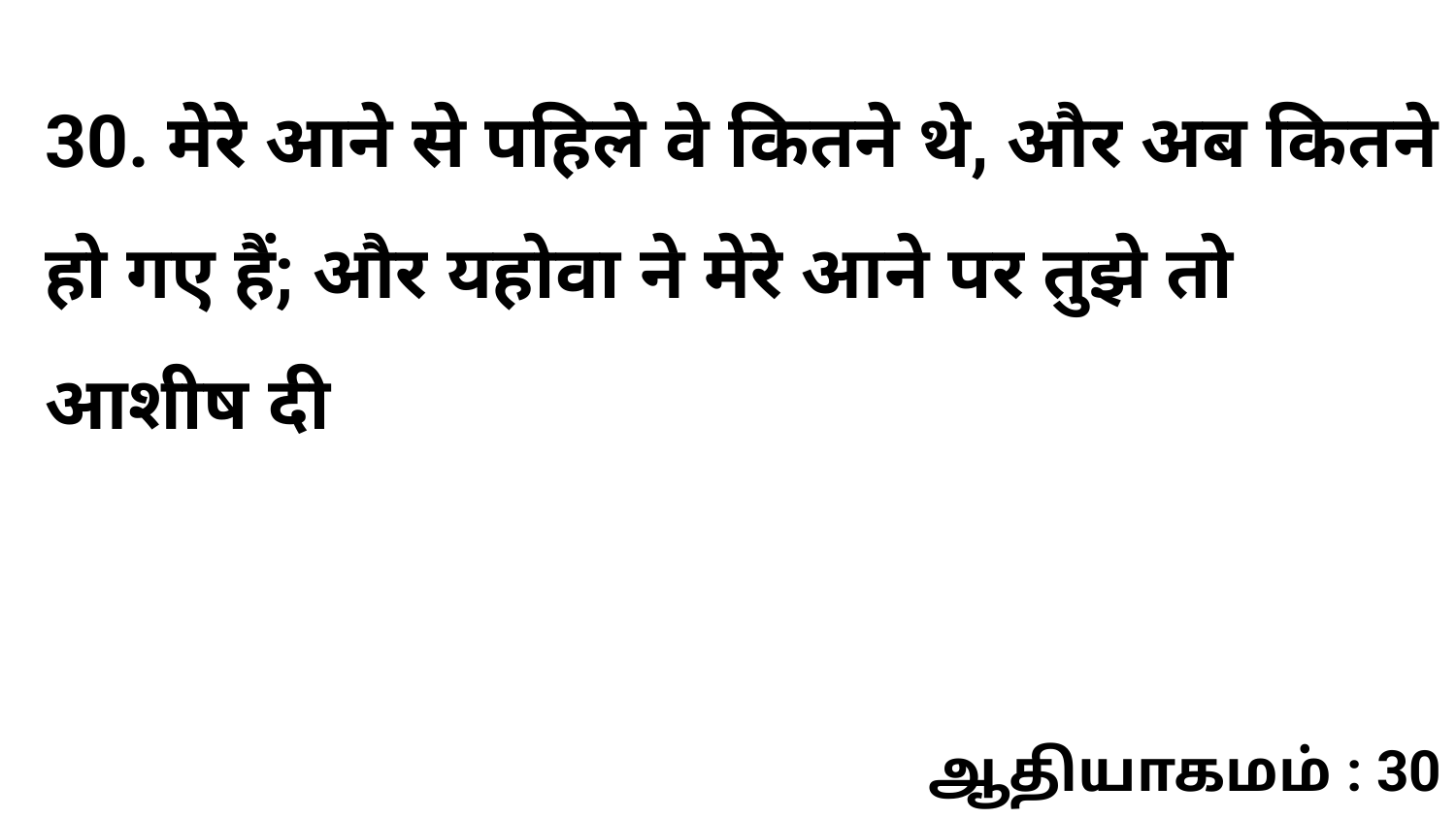

30. मेरे आने से पहिले वे कितने थे, और अब कितने हो गए हैं; और यहोवा ने मेरे आने पर तुझे तो आशीष दी
ஆதியாகமம் : 30